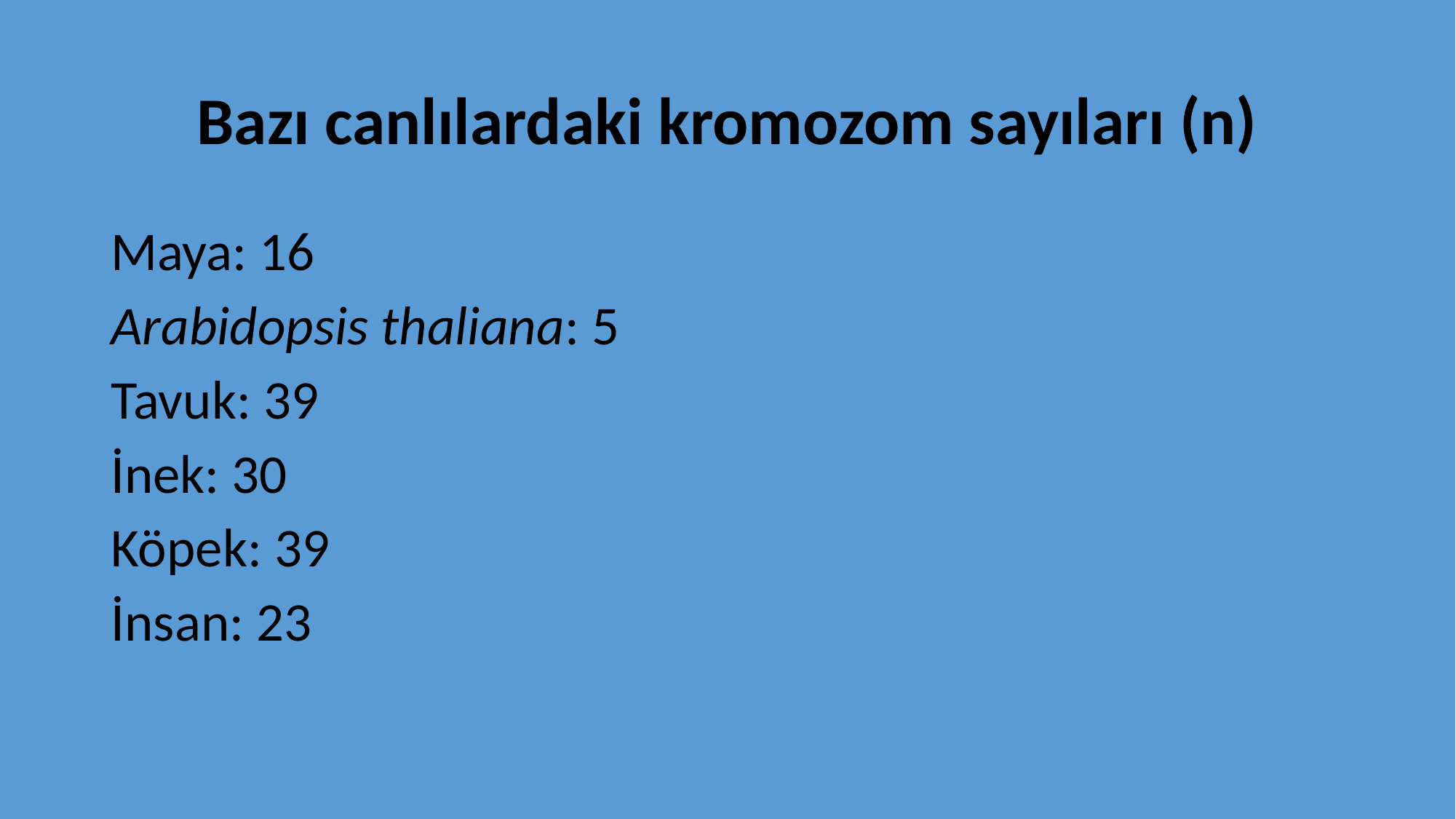

# Bazı canlılardaki kromozom sayıları (n)
Maya: 16
Arabidopsis thaliana: 5
Tavuk: 39
İnek: 30
Köpek: 39
İnsan: 23